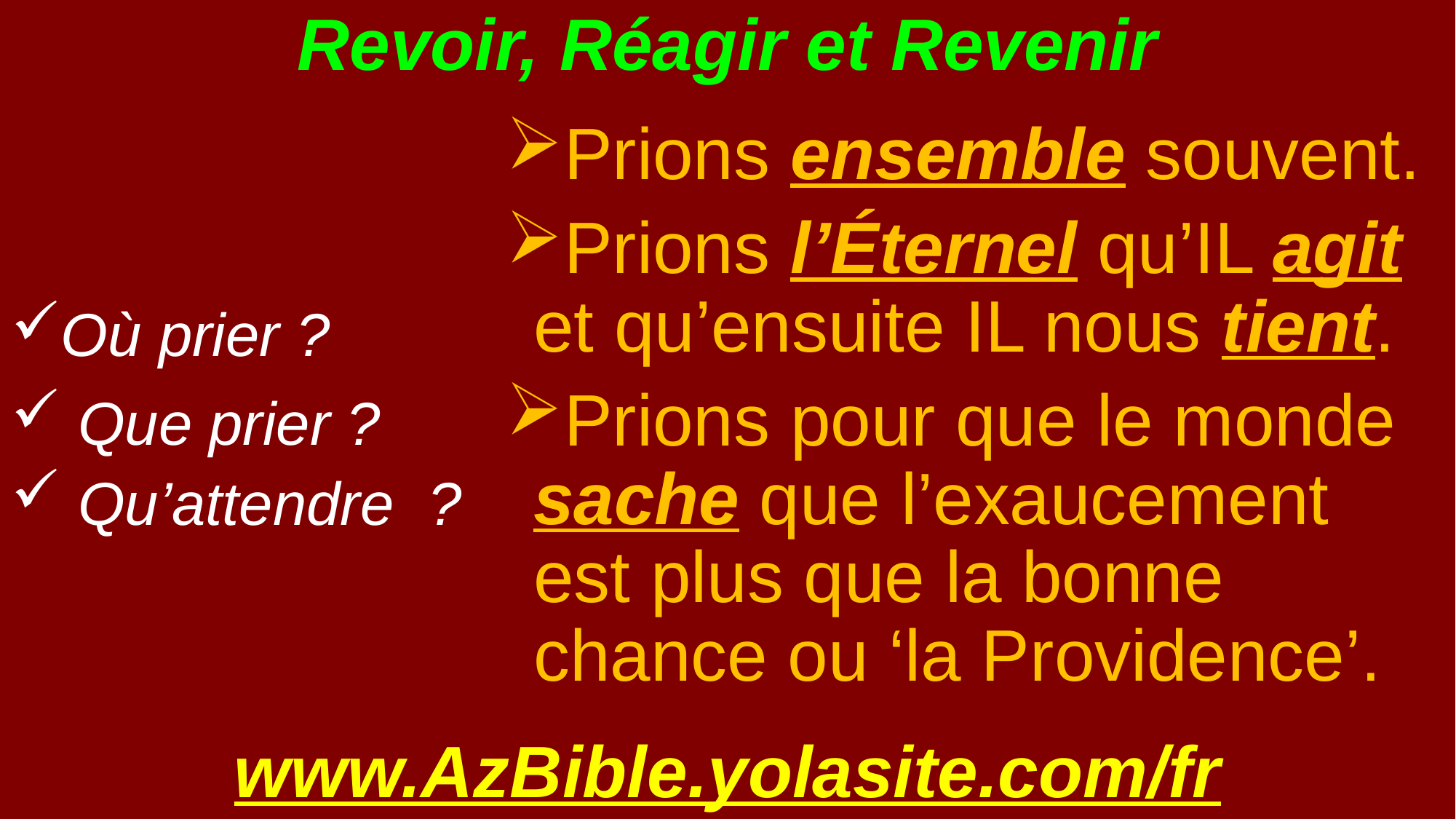

# Revoir, Réagir et Revenir
Prions ensemble souvent.
Prions l’Éternel qu’IL agit et qu’ensuite IL nous tient.
Prions pour que le monde sache que l’exaucement est plus que la bonne chance ou ‘la Providence’.
Où prier ?
 Que prier ?
 Qu’attendre  ?
www.AzBible.yolasite.com/fr